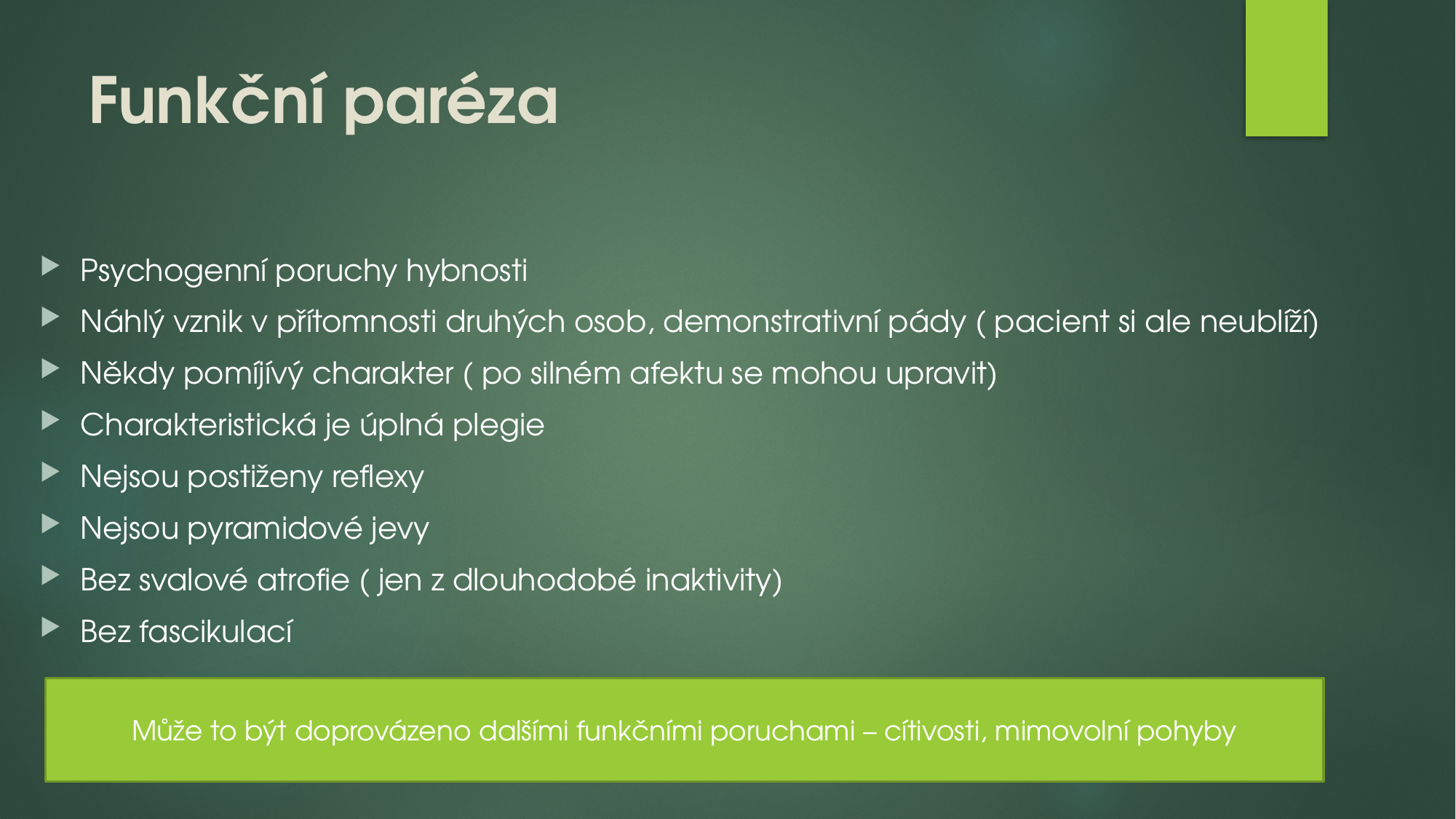

# Funkční paréza
Psychogenní poruchy hybnosti
Náhlý vznik v přítomnosti druhých osob, demonstrativní pády ( pacient si ale neublíží)
Někdy pomíjívý charakter ( po silném afektu se mohou upravit)
Charakteristická je úplná plegie
Nejsou postiženy reflexy
Nejsou pyramidové jevy
Bez svalové atrofie ( jen z dlouhodobé inaktivity)
Bez fascikulací
Může to být doprovázeno dalšími funkčními poruchami – cítivosti, mimovolní pohyby